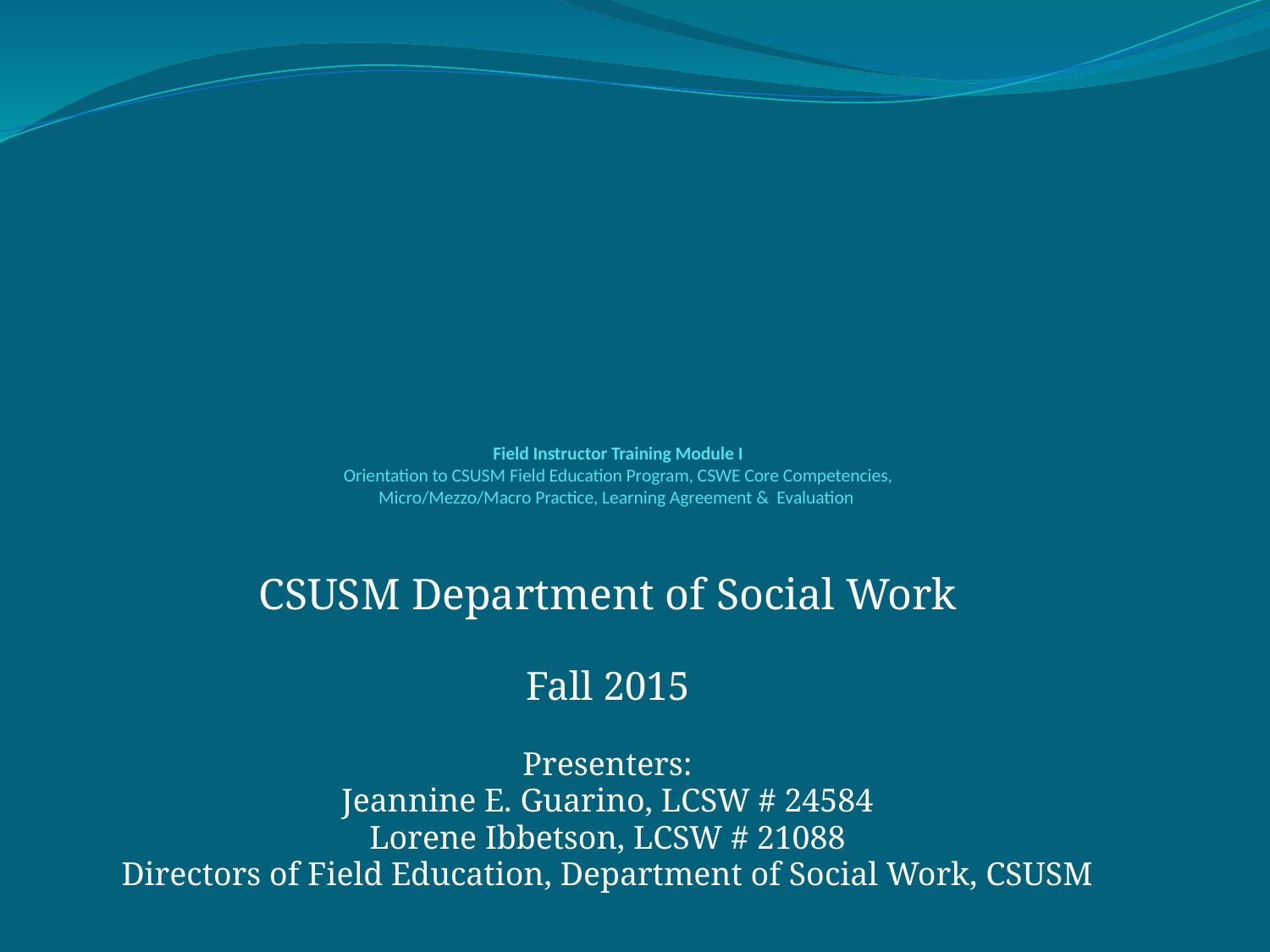

# Field Instructor Training Module I Orientation to CSUSM Field Education Program, CSWE Core Competencies, Micro/Mezzo/Macro Practice, Learning Agreement &  Evaluation
CSUSM Department of Social Work

Fall 2015

Presenters:
Jeannine E. Guarino, LCSW # 24584
Lorene Ibbetson, LCSW # 21088
Directors of Field Education, Department of Social Work, CSUSM